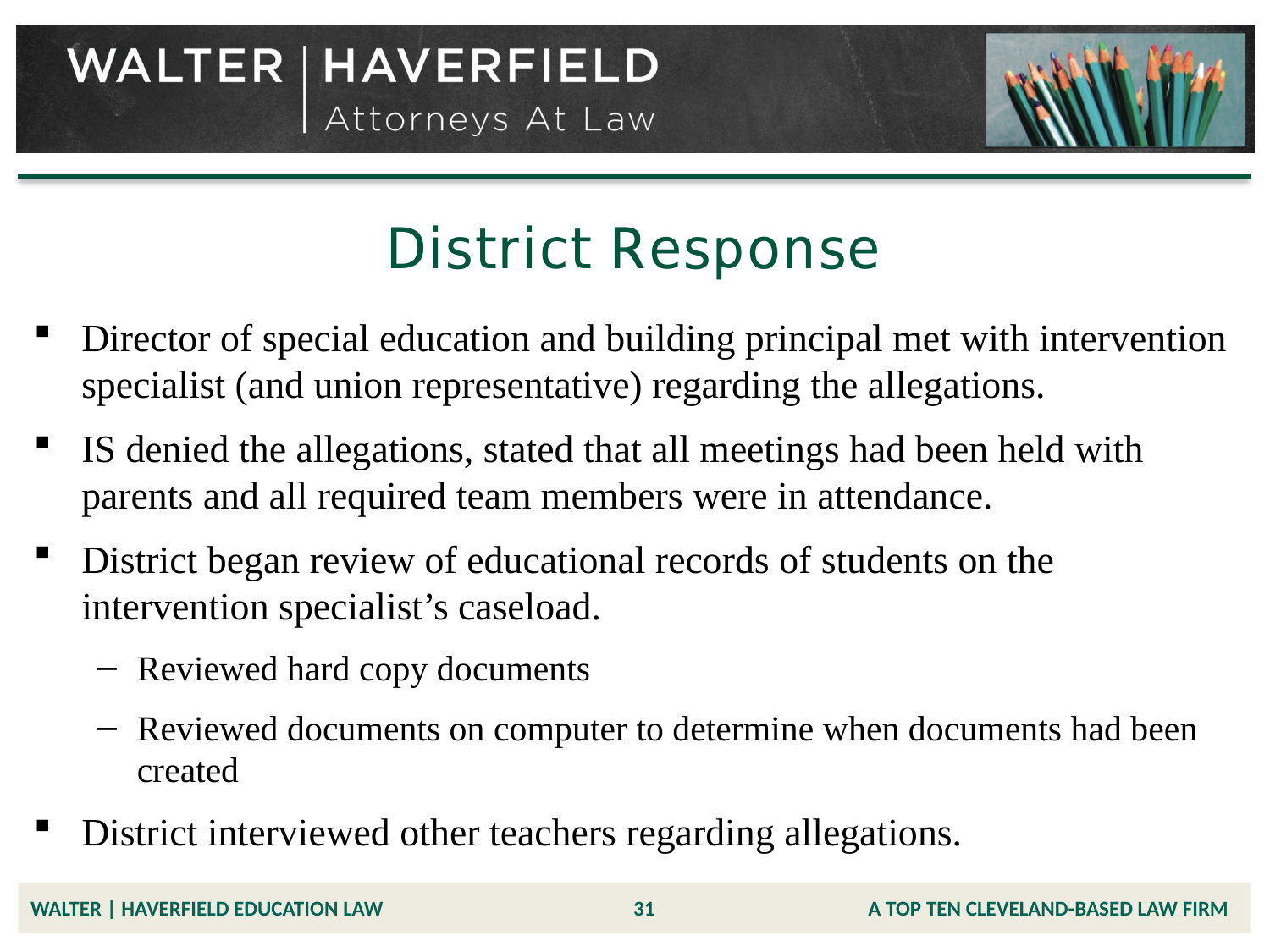

# District Response
Director of special education and building principal met with intervention specialist (and union representative) regarding the allegations.
IS denied the allegations, stated that all meetings had been held with parents and all required team members were in attendance.
District began review of educational records of students on the intervention specialist’s caseload.
Reviewed hard copy documents
Reviewed documents on computer to determine when documents had been created
District interviewed other teachers regarding allegations.